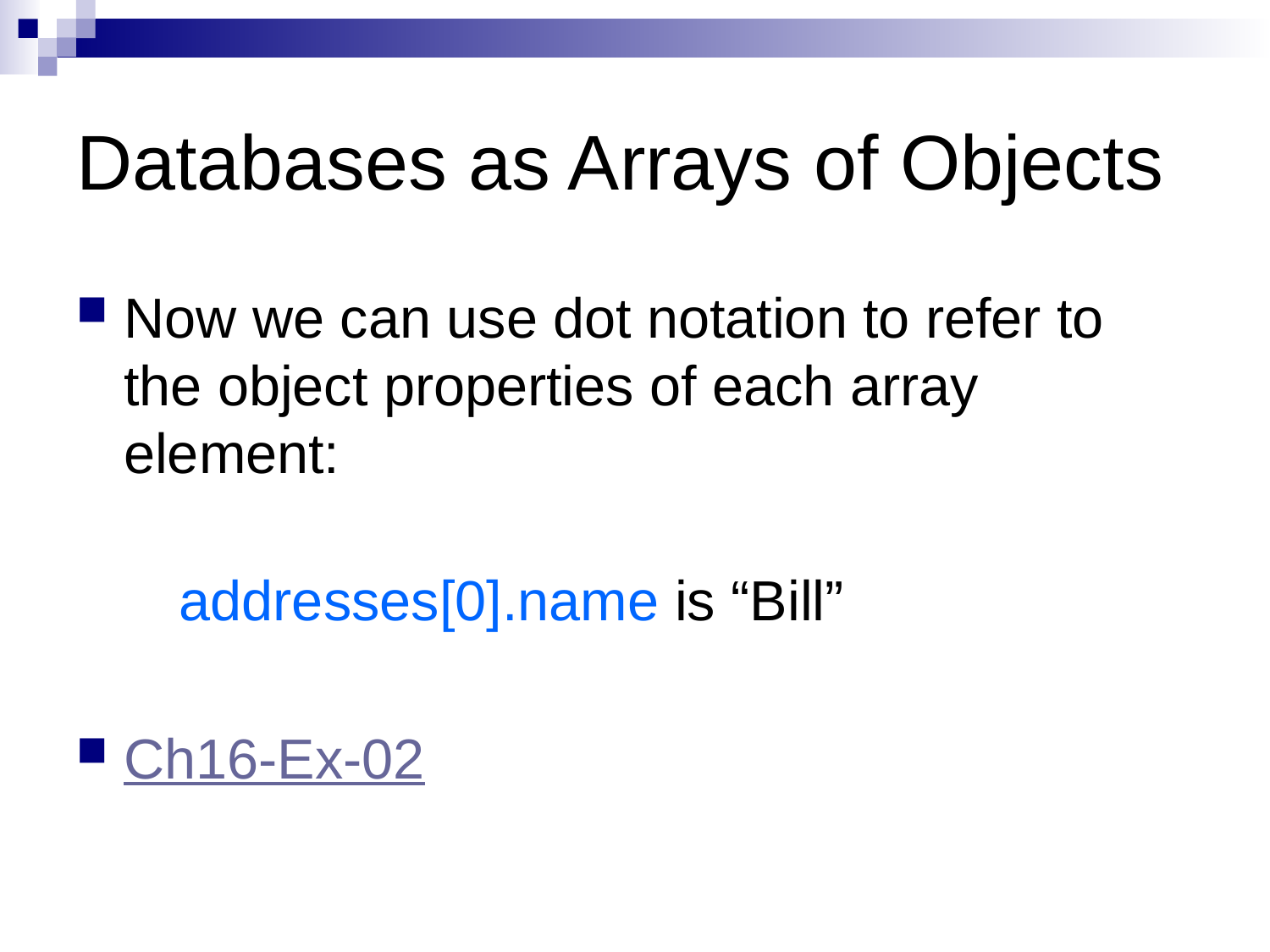

# Databases as Arrays of Objects
Now we can use dot notation to refer to the object properties of each array element:

	addresses[0].name is “Bill”

Ch16-Ex-02